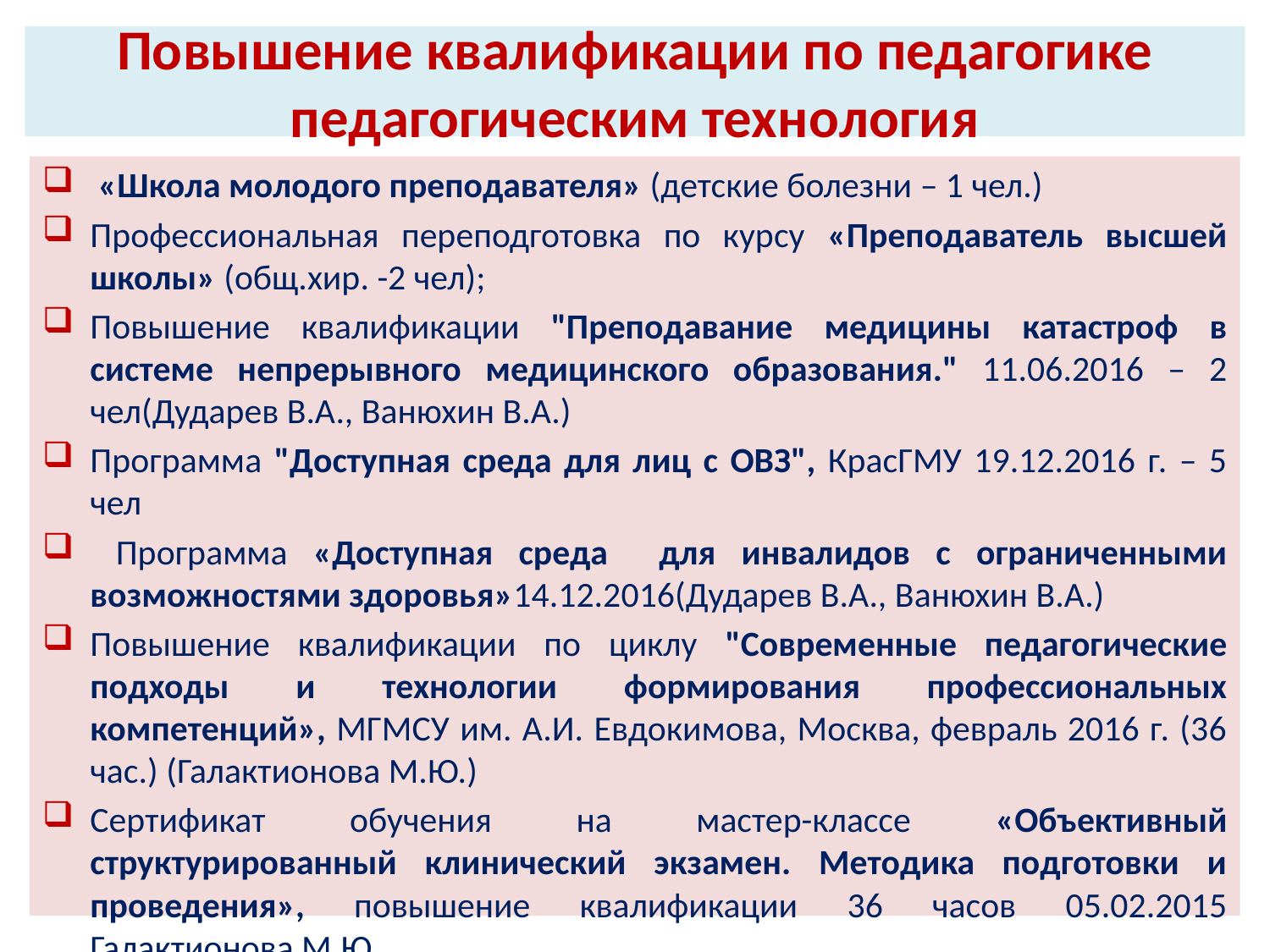

# Повышение квалификации по педагогике педагогическим технология
 «Школа молодого преподавателя» (детские болезни – 1 чел.)
Профессиональная переподготовка по курсу «Преподаватель высшей школы» (общ.хир. -2 чел);
Повышение квалификации "Преподавание медицины катастроф в системе непрерывного медицинского образования." 11.06.2016 – 2 чел(Дударев В.А., Ванюхин В.А.)
Программа "Доступная среда для лиц с ОВЗ", КрасГМУ 19.12.2016 г. – 5 чел
 Программа «Доступная среда  для инвалидов с ограниченными возможностями здоровья»14.12.2016(Дударев В.А., Ванюхин В.А.)
Повышение квалификации по циклу "Современные педагогические подходы и технологии формирования профессиональных компетенций», МГМСУ им. А.И. Евдокимова, Москва, февраль 2016 г. (36 час.) (Галактионова М.Ю.)
Сертификат обучения на мастер-классе «Объективный структурированный клинический экзамен. Методика подготовки и проведения», повышение квалификации 36 часов 05.02.2015 Галактионова М.Ю.